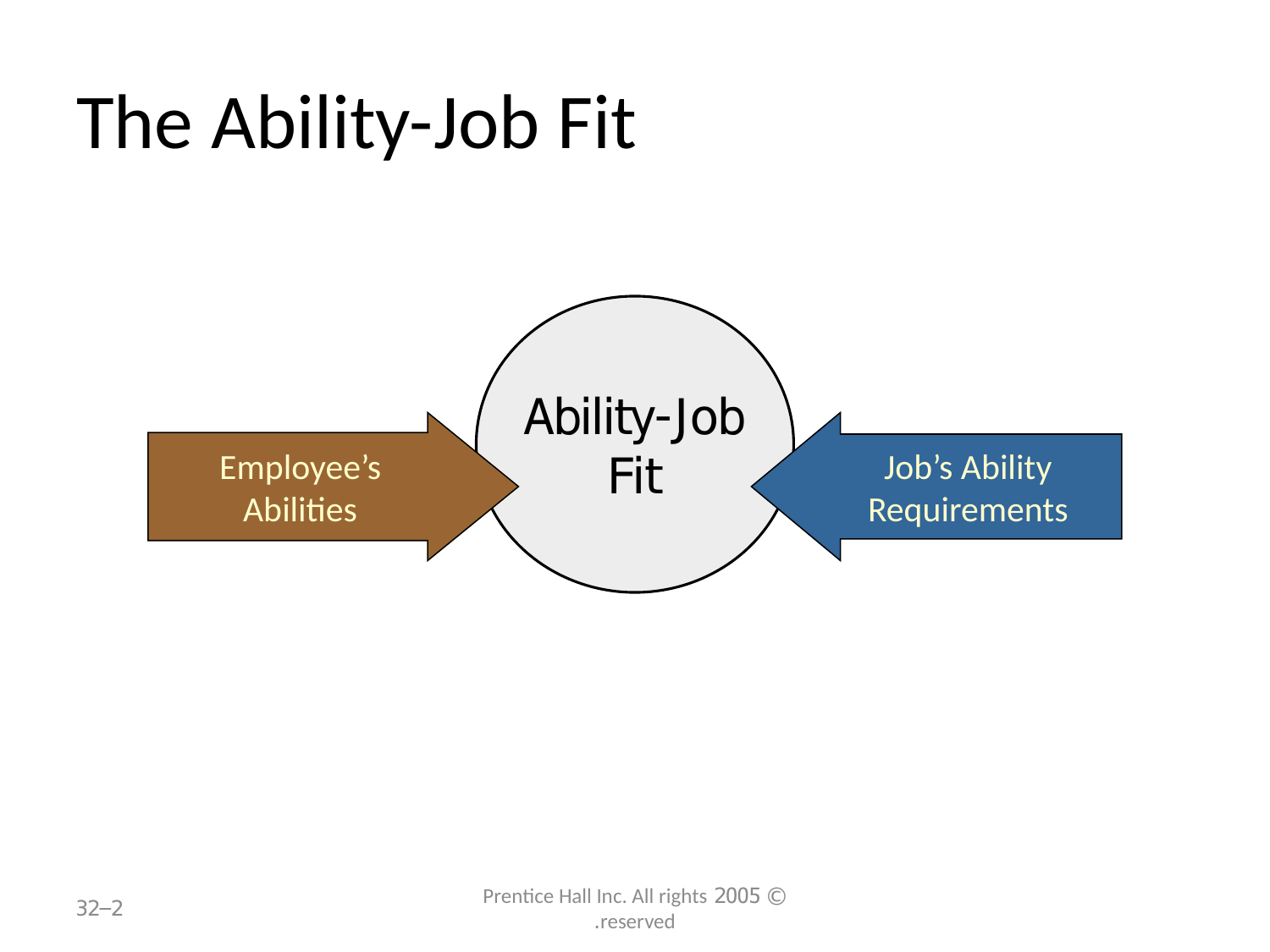

# The Ability-Job Fit
Ability-Job
Fit
Employee’s
Abilities
Job’s Ability
Requirements
2–32
© 2005 Prentice Hall Inc. All rights reserved.